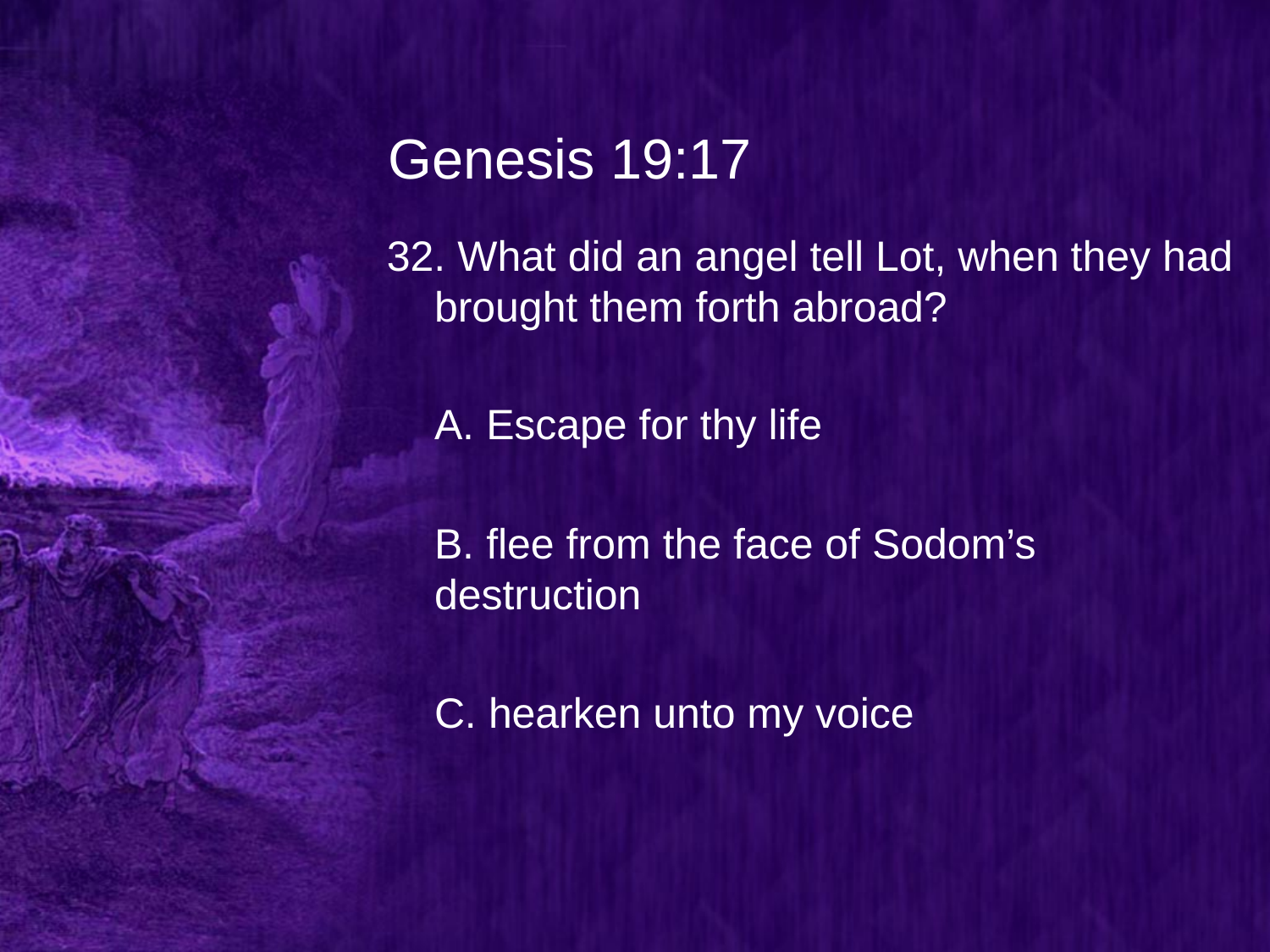

# Genesis 19:17
32. What did an angel tell Lot, when they had brought them forth abroad?

	A. Escape for thy life

	B. flee from the face of Sodom’s destruction

	C. hearken unto my voice